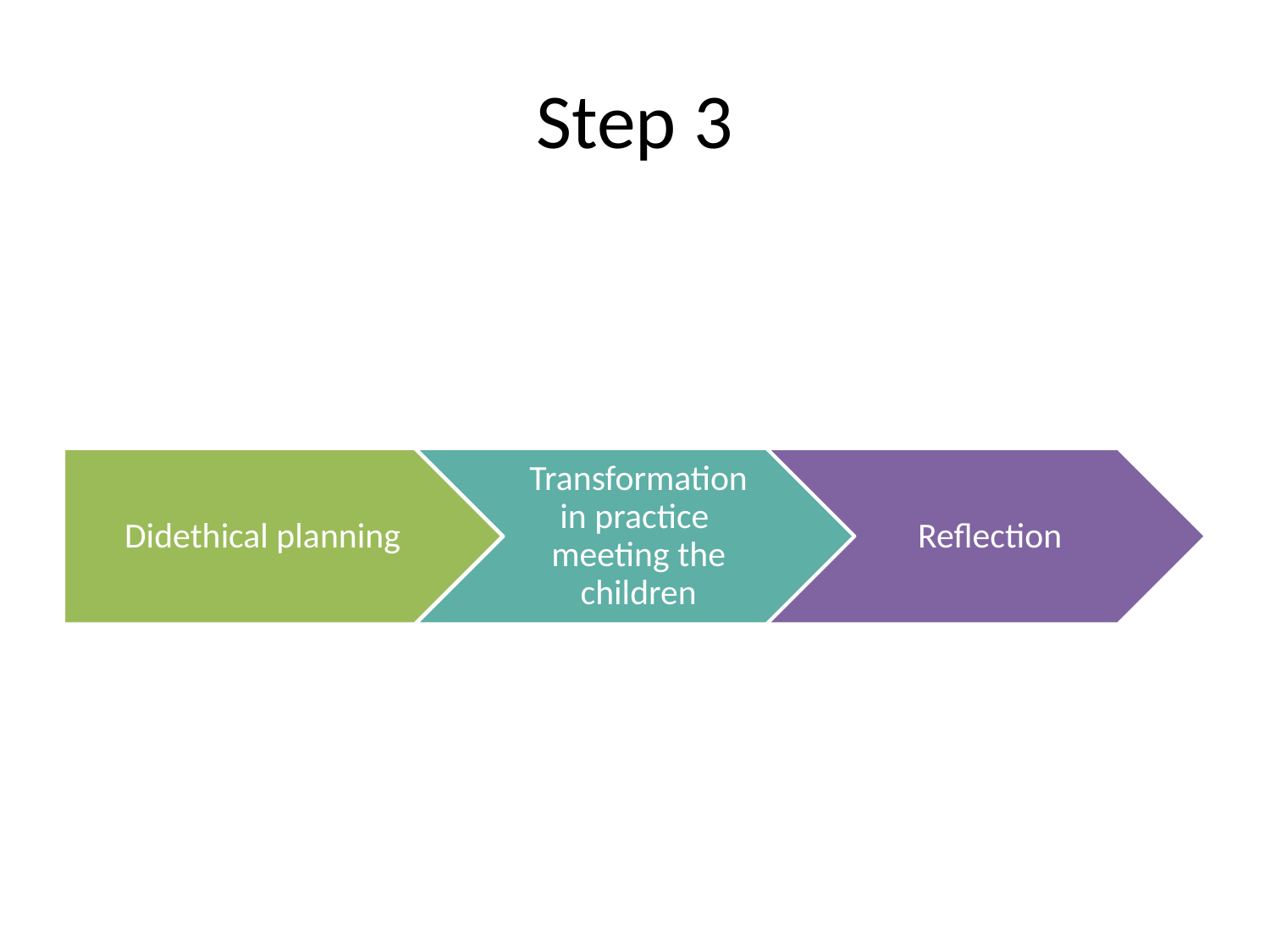

# Step 3
Didethical planning
Transformation in practice  meeting the children
Reflection